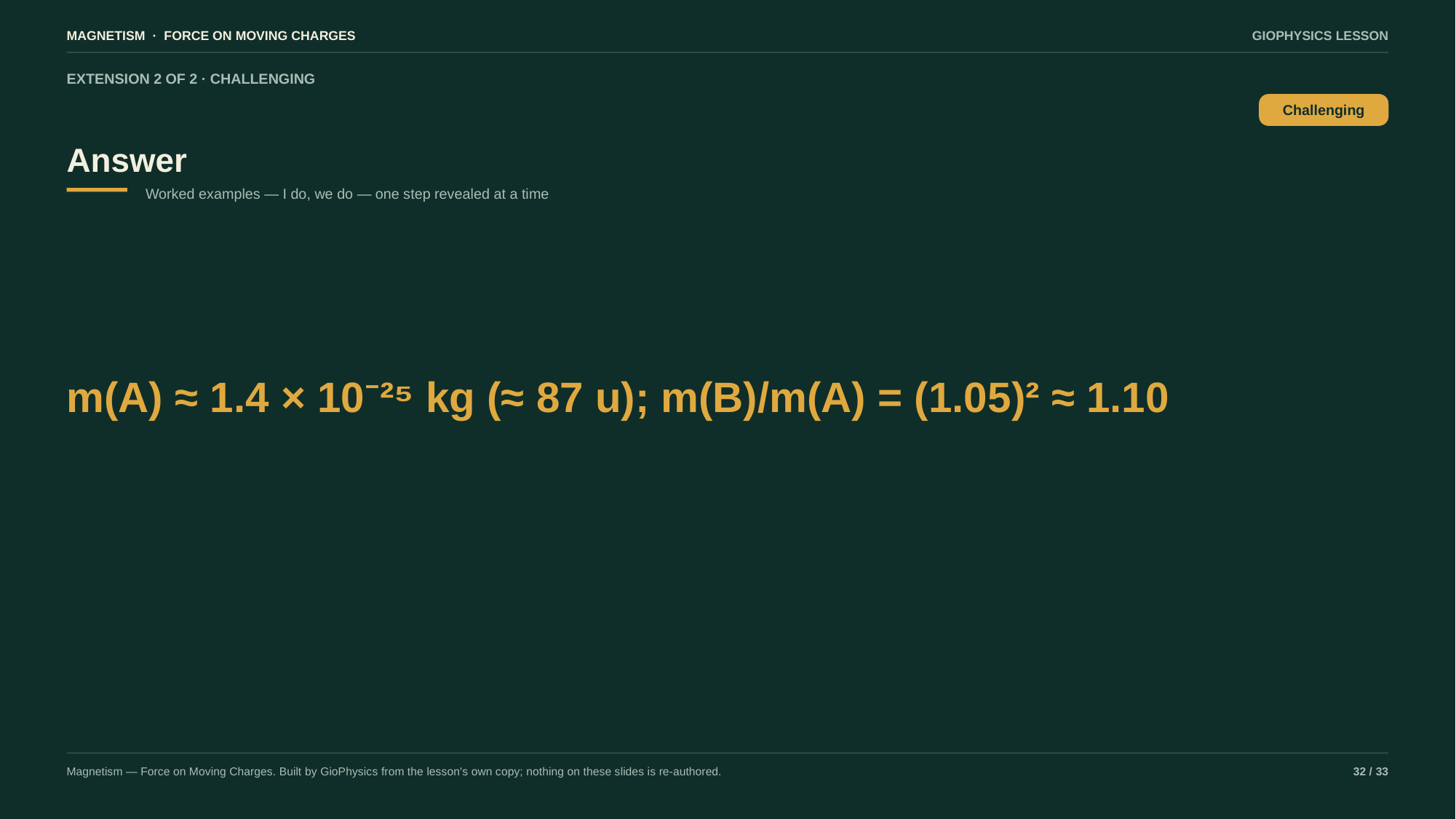

MAGNETISM  ·  FORCE ON MOVING CHARGES
GIOPHYSICS LESSON

EXTENSION 2 OF 2 · CHALLENGING
Answer

Challenging
Worked examples — I do, we do — one step revealed at a time

m(A) ≈ 1.4 × 10⁻²⁵ kg (≈ 87 u); m(B)/m(A) = (1.05)² ≈ 1.10

Magnetism — Force on Moving Charges. Built by GioPhysics from the lesson's own copy; nothing on these slides is re-authored.
32 / 33